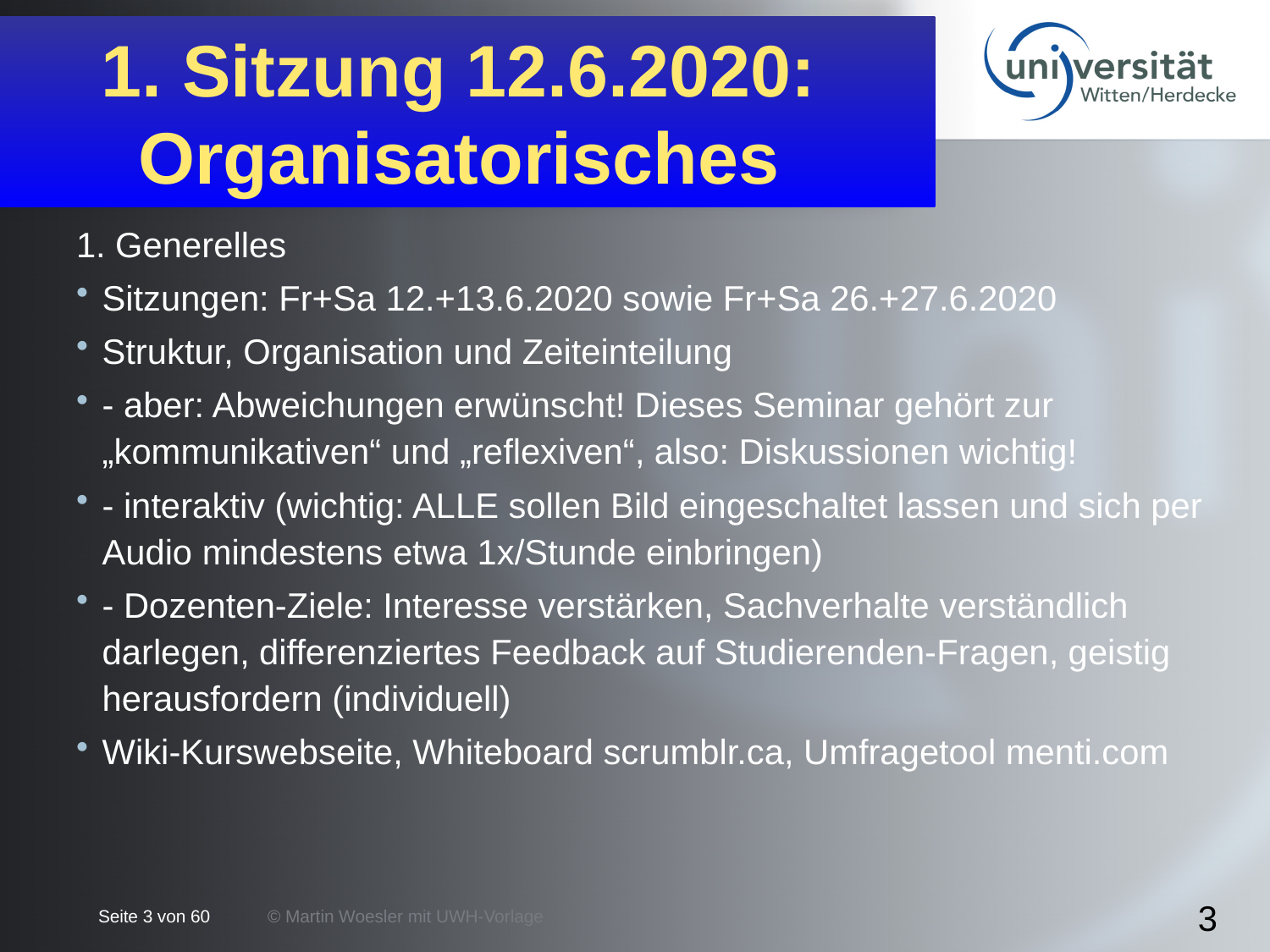

1. Sitzung 12.6.2020: Organisatorisches
# 1. Sitzung 18.10.2018: Organisatorisches
1. Generelles
Sitzungen: Fr+Sa 12.+13.6.2020 sowie Fr+Sa 26.+27.6.2020
Struktur, Organisation und Zeiteinteilung
- aber: Abweichungen erwünscht! Dieses Seminar gehört zur „kommunikativen“ und „reflexiven“, also: Diskussionen wichtig!
­- interaktiv (wichtig: ALLE sollen Bild eingeschaltet lassen und sich per Audio mindestens etwa 1x/Stunde einbringen)
- Dozenten-Ziele: Interesse verstärken, Sachverhalte verständlich darlegen, differenziertes Feedback auf Studierenden-Fragen, geistig herausfordern (individuell)
Wiki-Kurswebseite, Whiteboard scrumblr.ca, Umfragetool menti.com
3